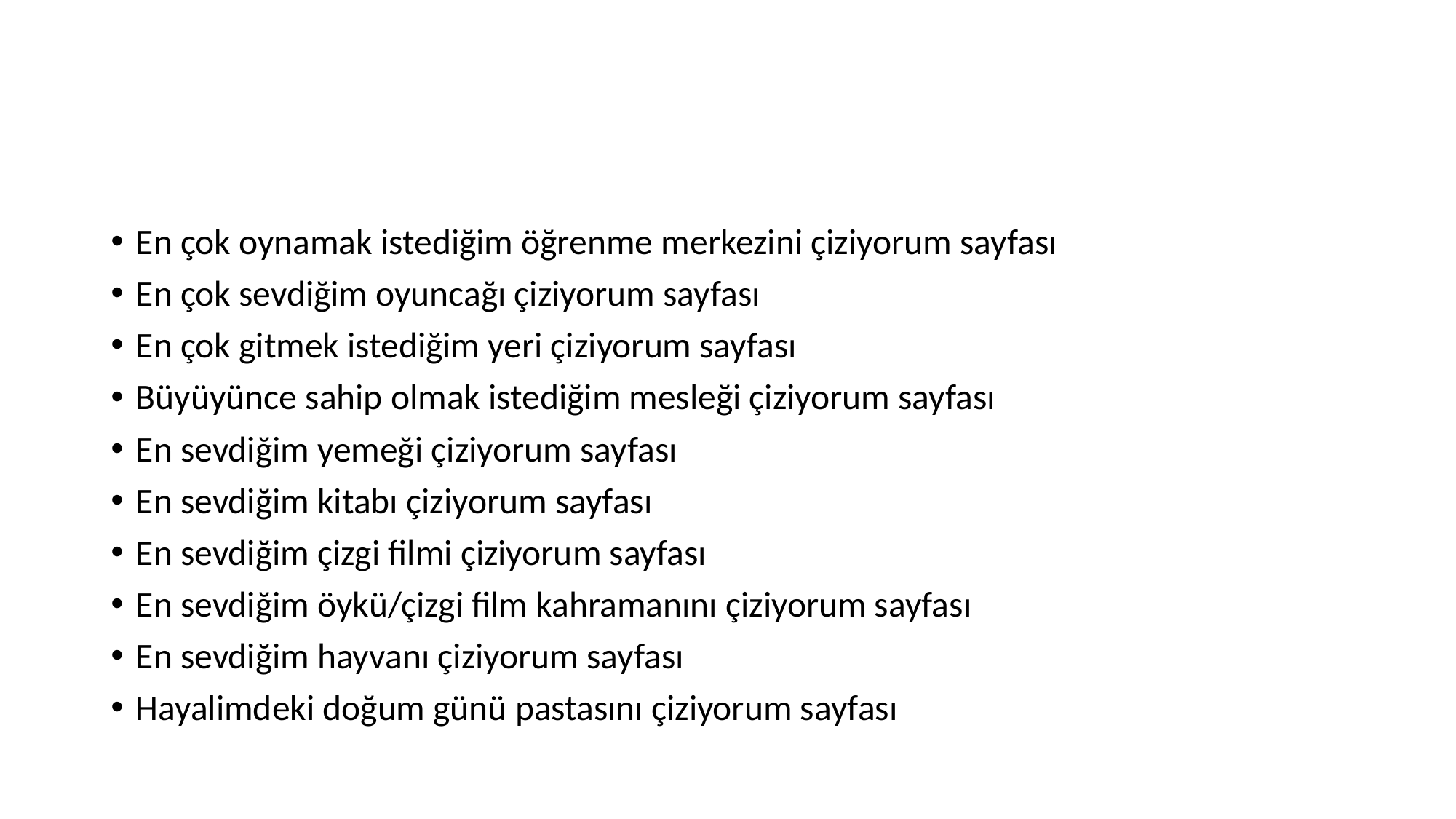

#
En çok oynamak istediğim öğrenme merkezini çiziyorum sayfası
En çok sevdiğim oyuncağı çiziyorum sayfası
En çok gitmek istediğim yeri çiziyorum sayfası
Büyüyünce sahip olmak istediğim mesleği çiziyorum sayfası
En sevdiğim yemeği çiziyorum sayfası
En sevdiğim kitabı çiziyorum sayfası
En sevdiğim çizgi filmi çiziyorum sayfası
En sevdiğim öykü/çizgi film kahramanını çiziyorum sayfası
En sevdiğim hayvanı çiziyorum sayfası
Hayalimdeki doğum günü pastasını çiziyorum sayfası